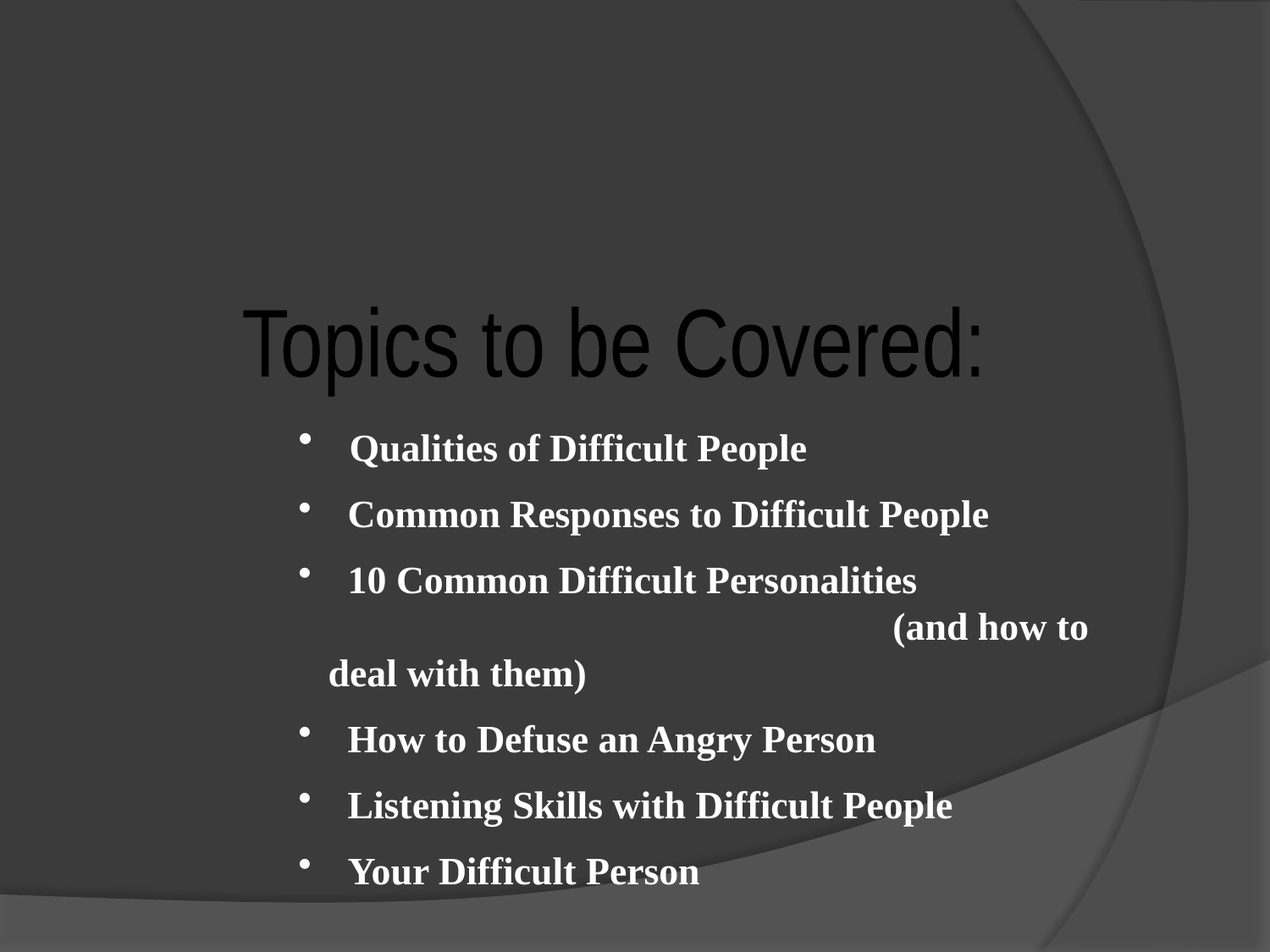

Topics to be Covered:
  Qualities of Difficult People
  Common Responses to Difficult People
  10 Common Difficult Personalities                                                                                    (and how to deal with them)
  How to Defuse an Angry Person
  Listening Skills with Difficult People
  Your Difficult Person